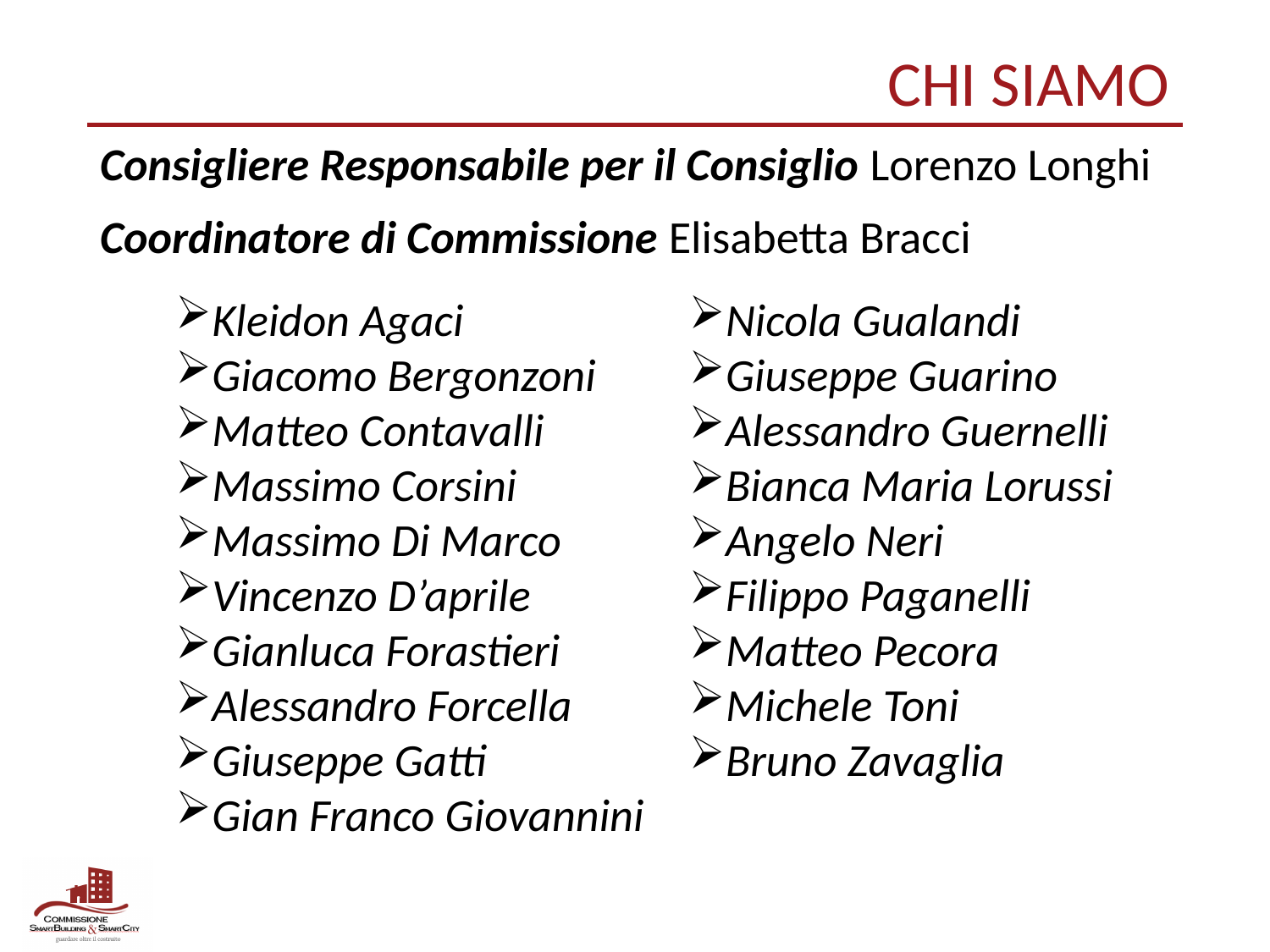

# CHI SIAMO
Consigliere Responsabile per il Consiglio Lorenzo Longhi
Coordinatore di Commissione Elisabetta Bracci
Kleidon Agaci
Giacomo Bergonzoni
Matteo Contavalli
Massimo Corsini
Massimo Di Marco
Vincenzo D’aprile
Gianluca Forastieri
Alessandro Forcella
Giuseppe Gatti
Gian Franco Giovannini

Nicola Gualandi
Giuseppe Guarino
Alessandro Guernelli
Bianca Maria Lorussi
Angelo Neri
Filippo Paganelli
Matteo Pecora
Michele Toni
Bruno Zavaglia